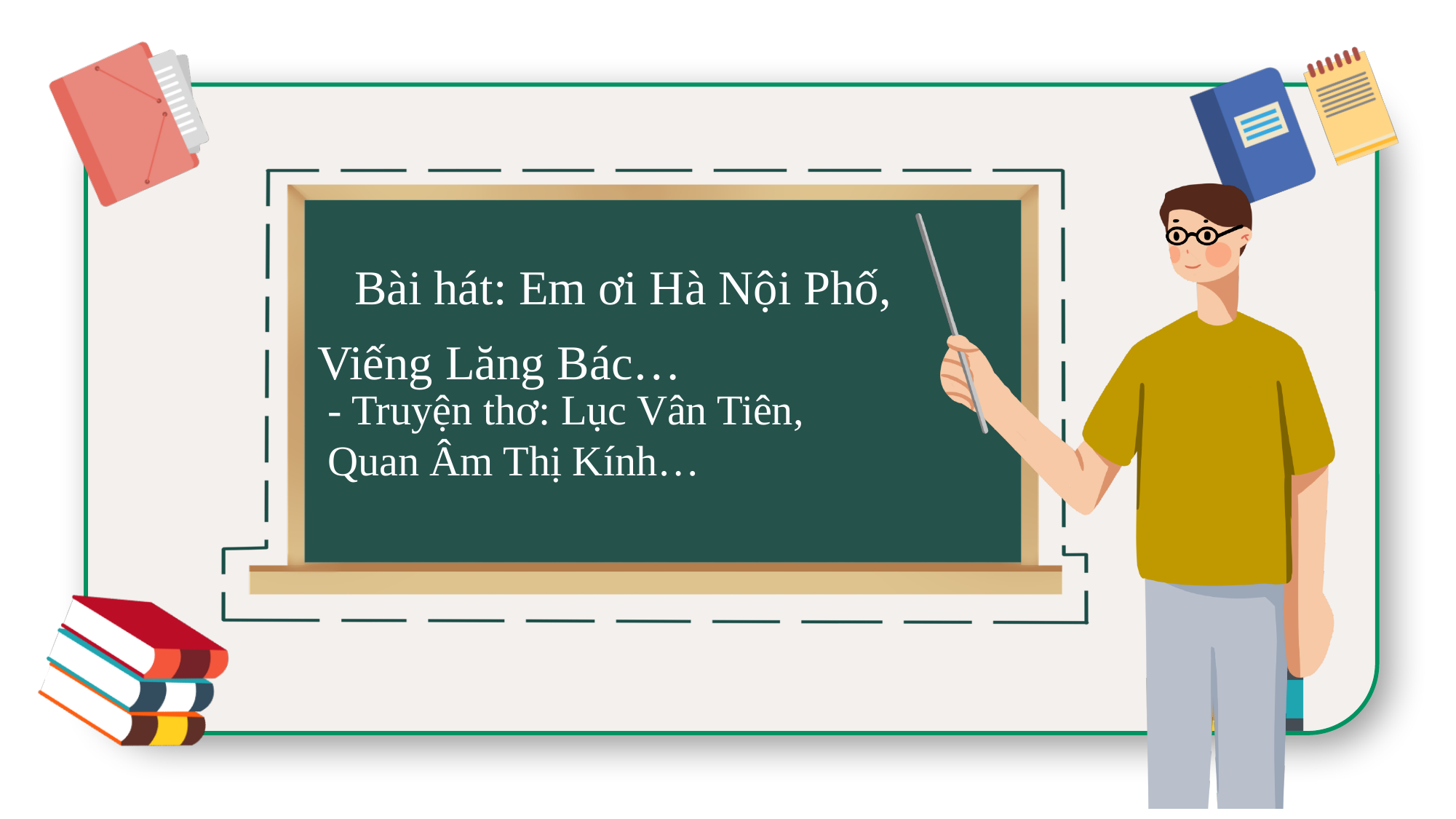

Bài hát: Em ơi Hà Nội Phố, Viếng Lăng Bác…
- Truyện thơ: Lục Vân Tiên, Quan Âm Thị Kính…